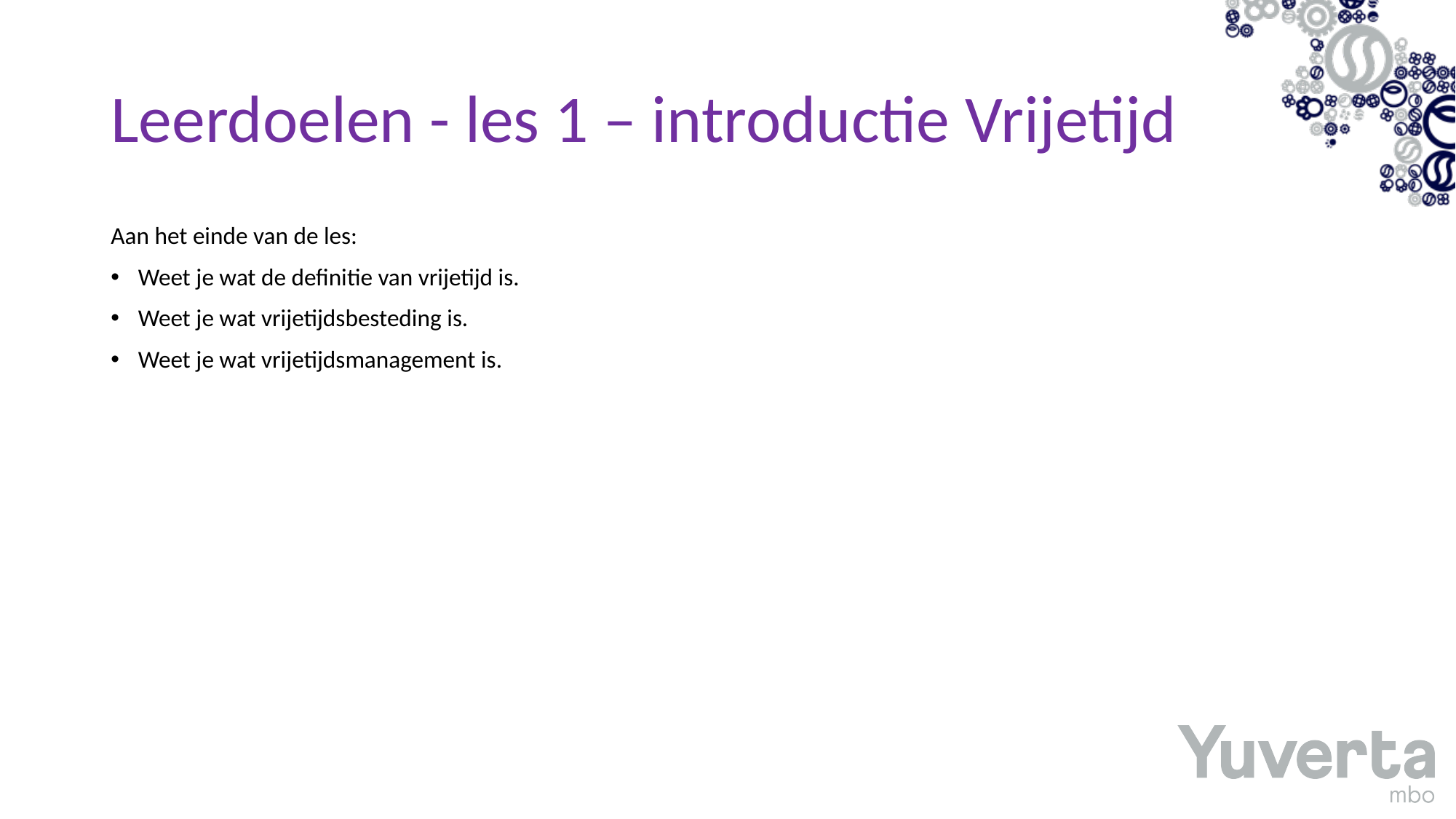

# Leerdoelen - les 1 – introductie Vrijetijd
Aan het einde van de les:
Weet je wat de definitie van vrijetijd is.
Weet je wat vrijetijdsbesteding is.
Weet je wat vrijetijdsmanagement is.